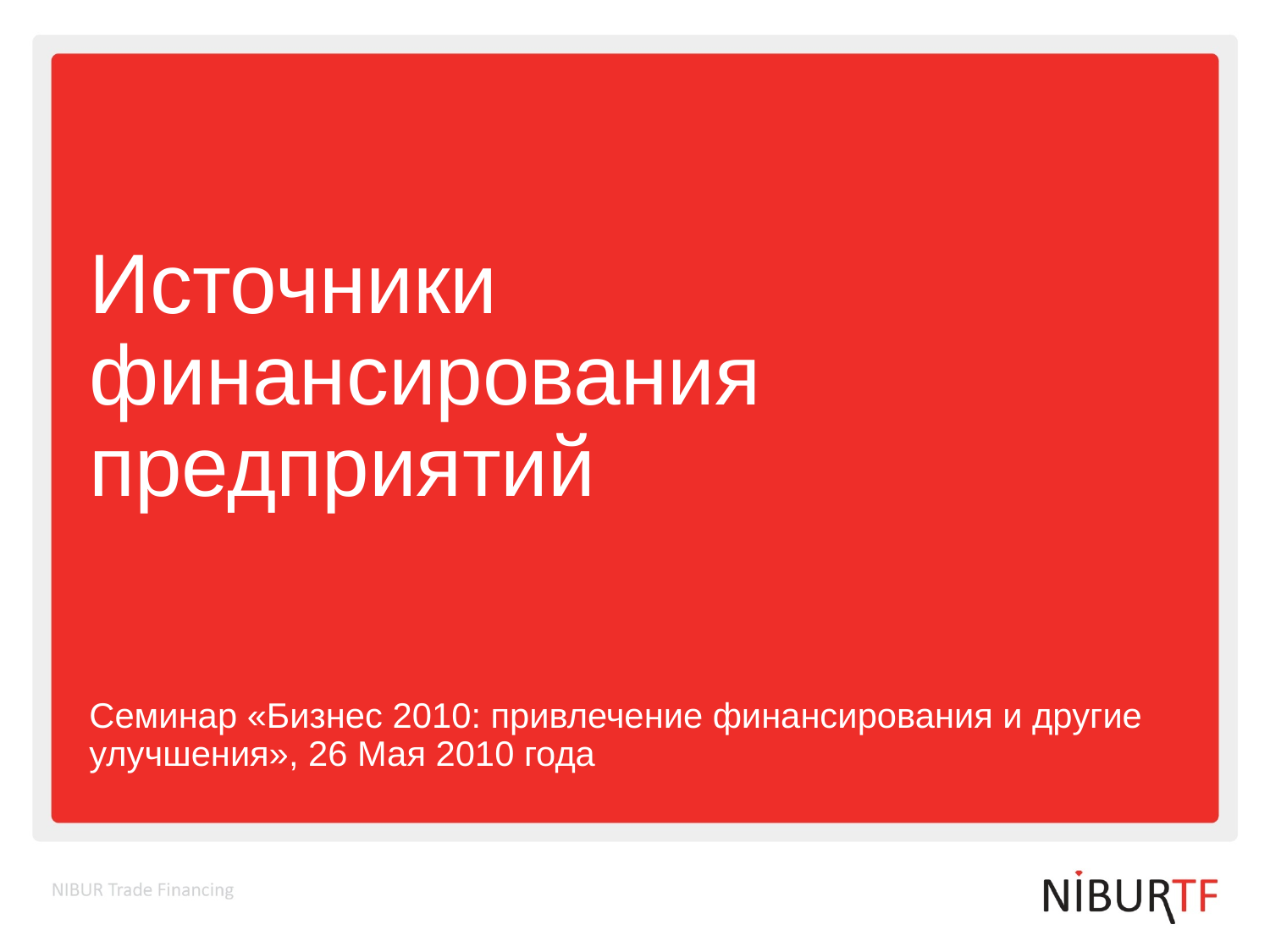

# Источники финансирования предприятий Семинар «Бизнес 2010: привлечение финансирования и другие улучшения», 26 Мая 2010 года